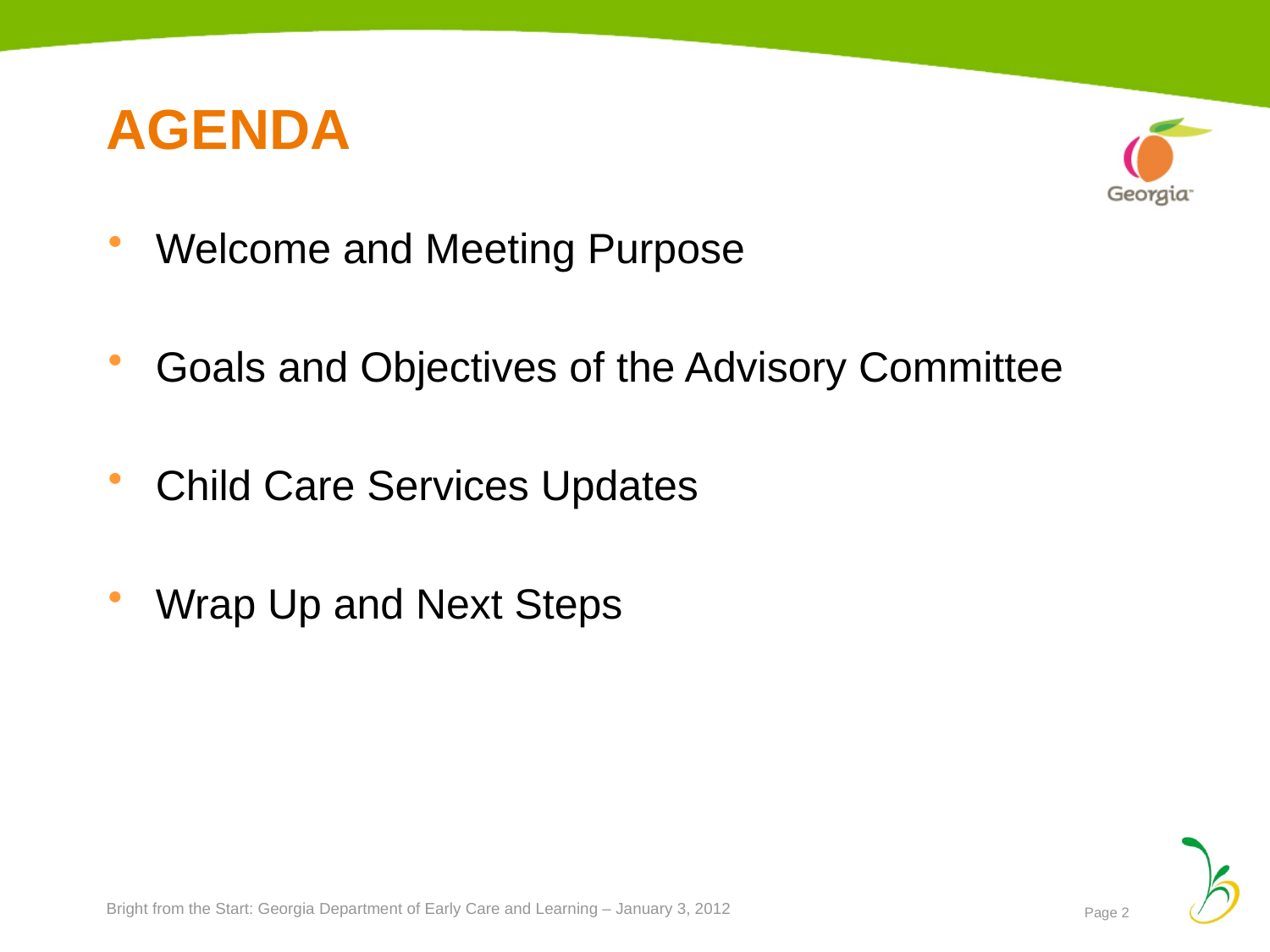

# AGENDA
Welcome and Meeting Purpose

Goals and Objectives of the Advisory Committee

Child Care Services Updates

Wrap Up and Next Steps